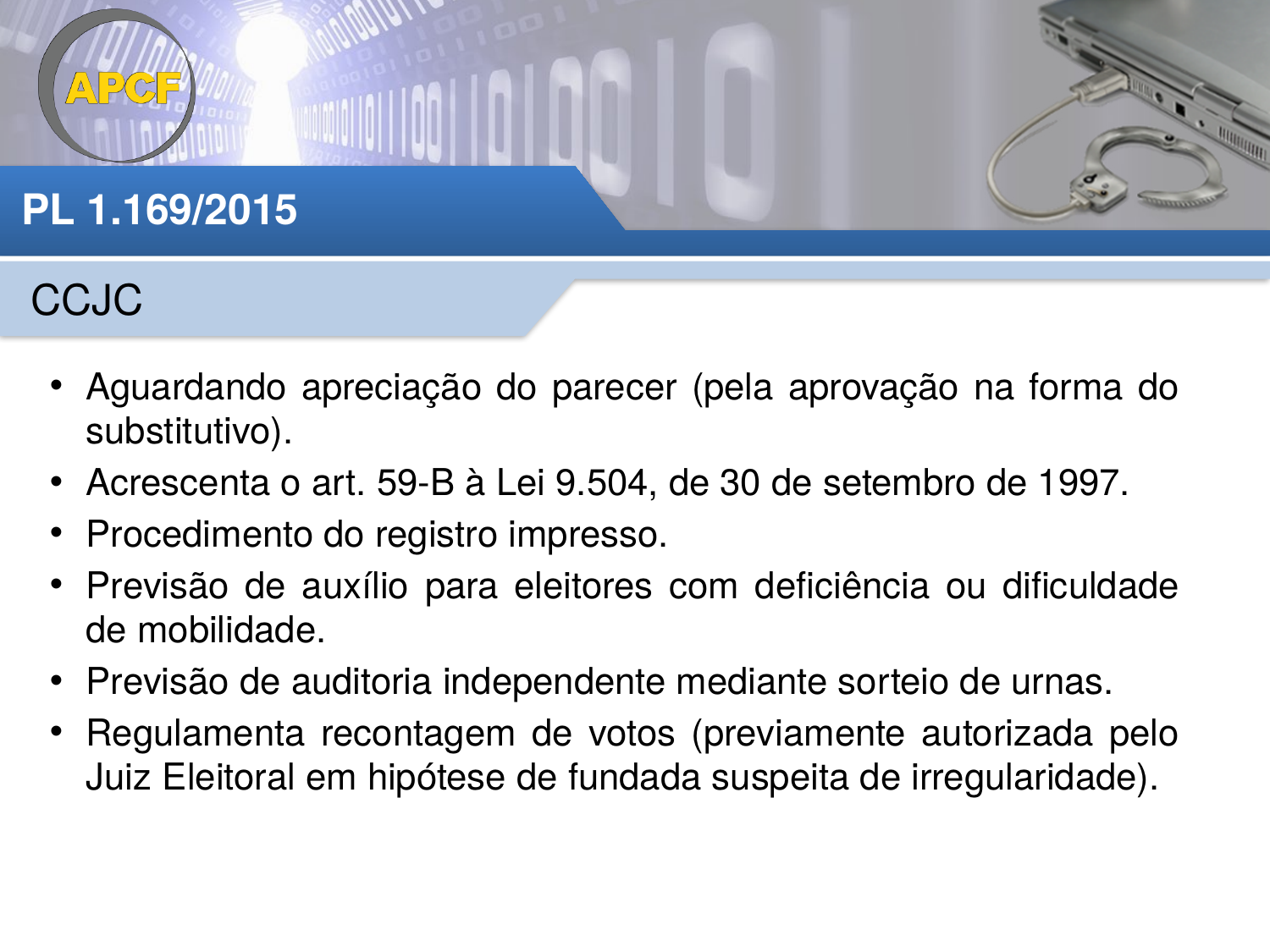

PL 1.169/2015
CCJC
Aguardando apreciação do parecer (pela aprovação na forma do substitutivo).
Acrescenta o art. 59-B à Lei 9.504, de 30 de setembro de 1997.
Procedimento do registro impresso.
Previsão de auxílio para eleitores com deficiência ou dificuldade de mobilidade.
Previsão de auditoria independente mediante sorteio de urnas.
Regulamenta recontagem de votos (previamente autorizada pelo Juiz Eleitoral em hipótese de fundada suspeita de irregularidade).